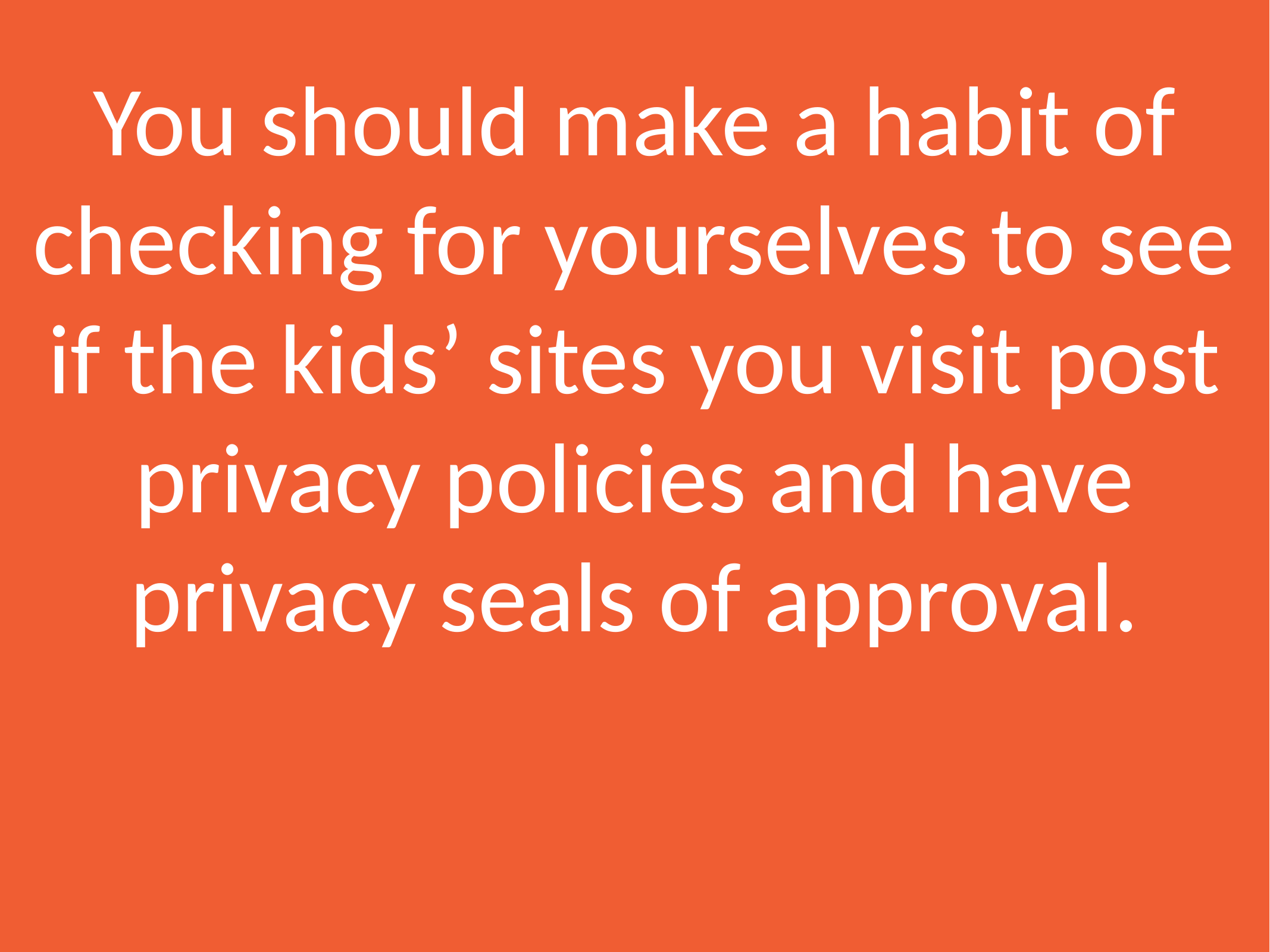

You should make a habit of checking for yourselves to see if the kids’ sites you visit post privacy policies and have privacy seals of approval.